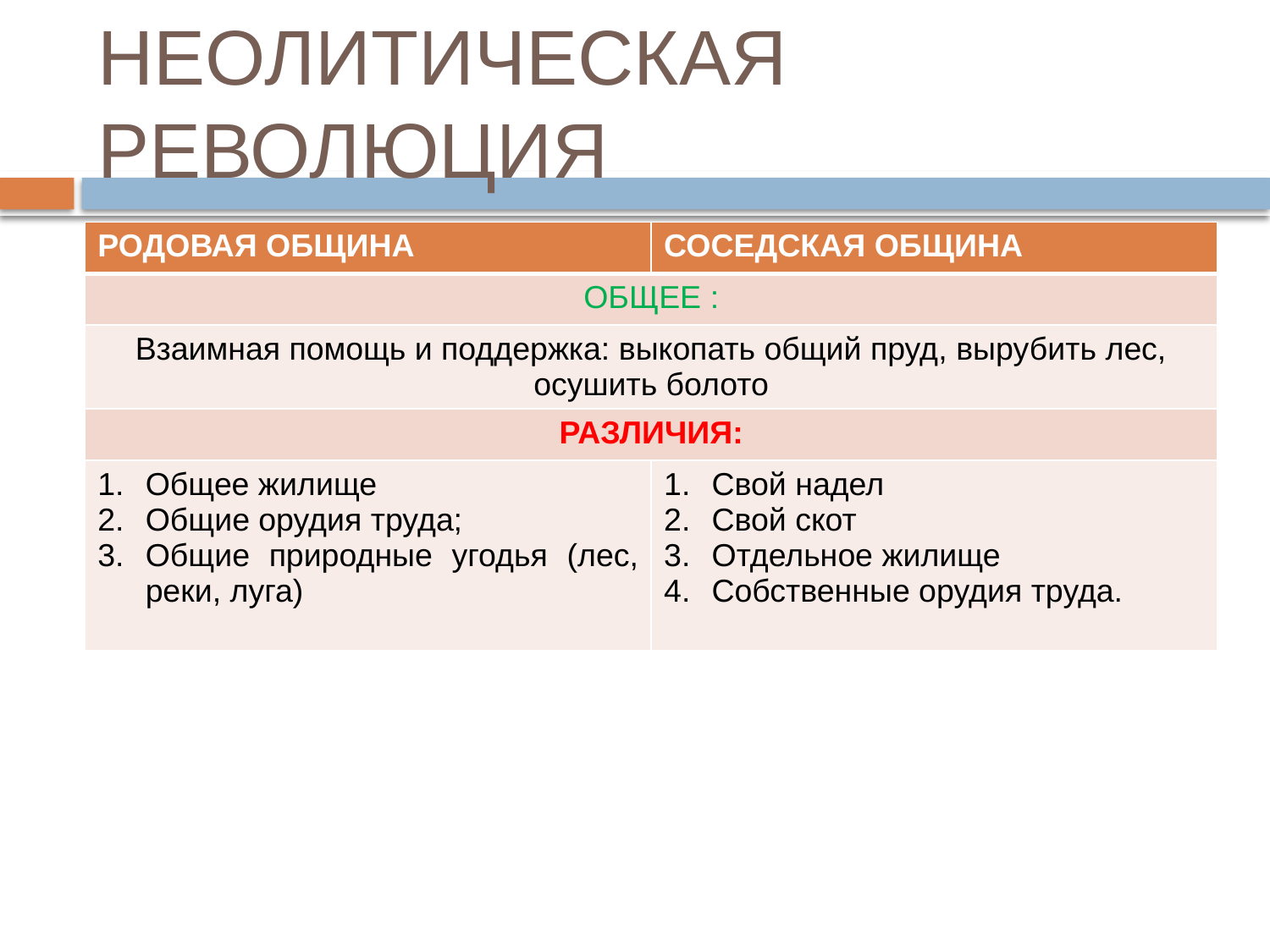

# НЕОЛИТИЧЕСКАЯ РЕВОЛЮЦИЯ
| РОДОВАЯ ОБЩИНА | СОСЕДСКАЯ ОБЩИНА |
| --- | --- |
| ОБЩЕЕ : |  |
| Взаимная помощь и поддержка: выкопать общий пруд, вырубить лес, осушить болото |  |
| РАЗЛИЧИЯ: |  |
| Общее жилище Общие орудия труда; Общие природные угодья (лес, реки, луга) | Свой надел Свой скот Отдельное жилище Собственные орудия труда. |